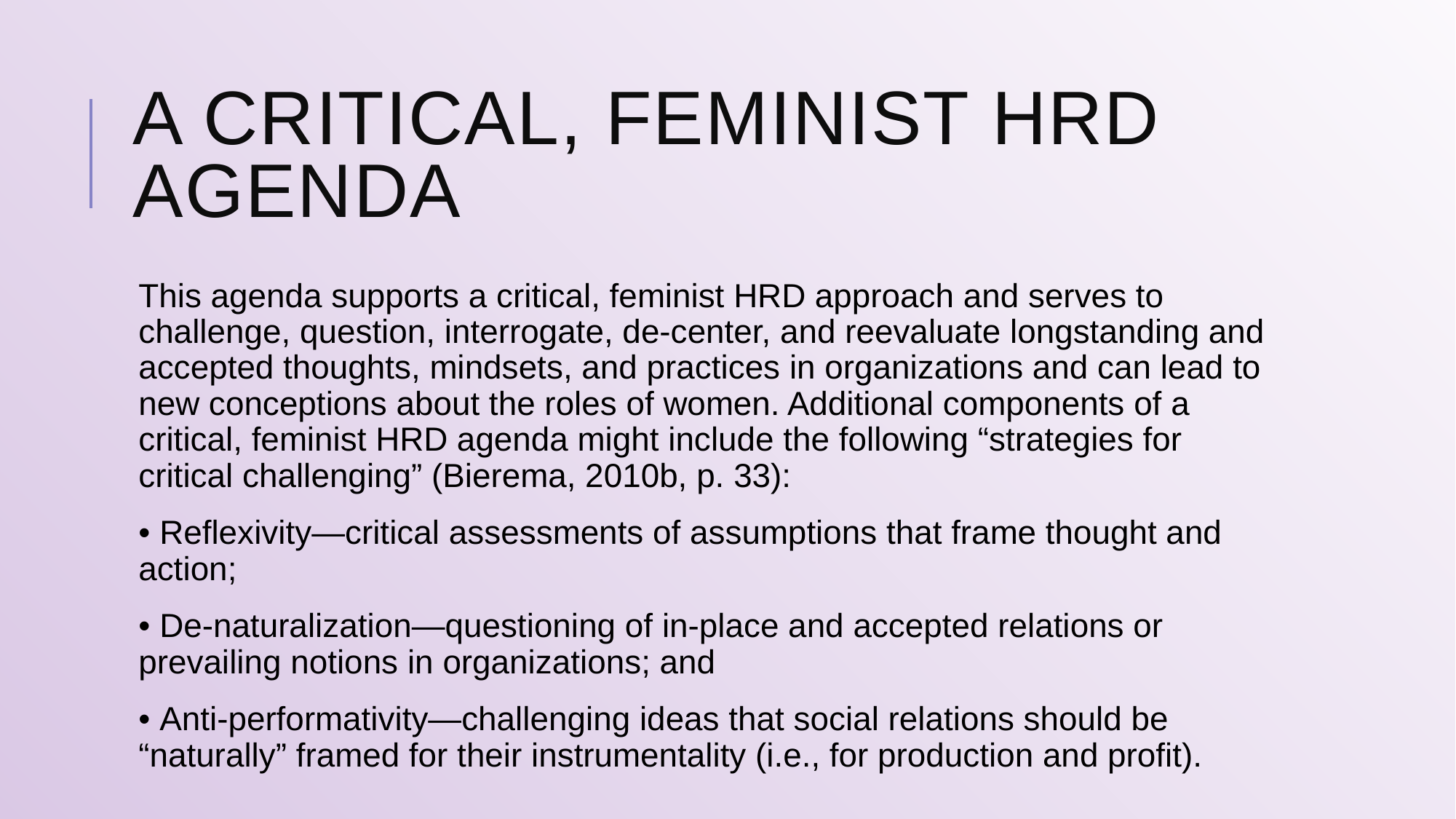

# A CRITICAL, FEMINIST HRD AGENDA
This agenda supports a critical, feminist HRD approach and serves to challenge, question, interrogate, de-center, and reevaluate longstanding and accepted thoughts, mindsets, and practices in organizations and can lead to new conceptions about the roles of women. Additional components of a critical, feminist HRD agenda might include the following “strategies for critical challenging” (Bierema, 2010b, p. 33):
• Reflexivity—critical assessments of assumptions that frame thought and action;
• De-naturalization—questioning of in-place and accepted relations or prevailing notions in organizations; and
• Anti-performativity—challenging ideas that social relations should be “naturally” framed for their instrumentality (i.e., for production and profit).